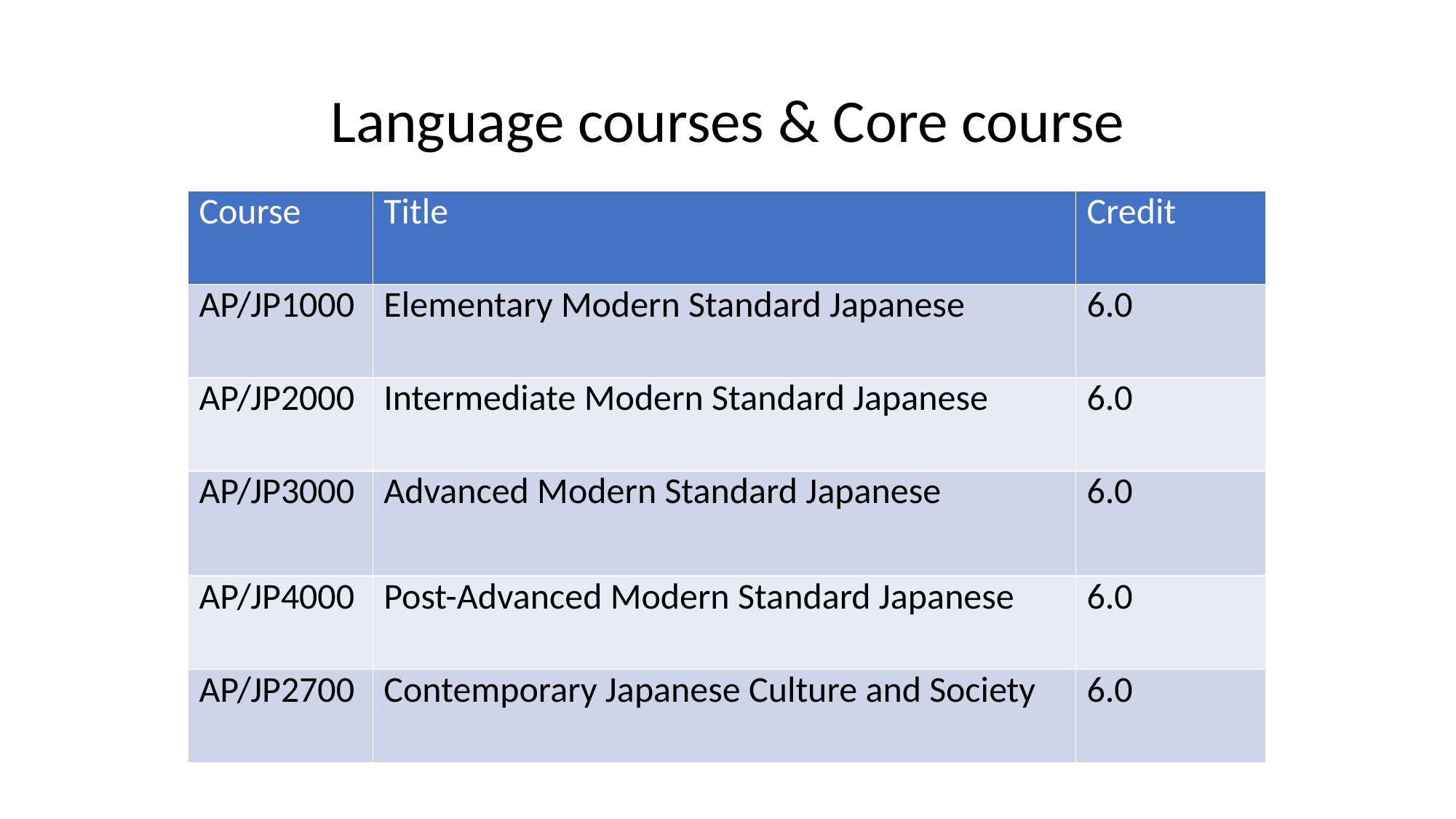

# Language courses & Core course
| Course | Title | Credit |
| --- | --- | --- |
| AP/JP1000 | Elementary Modern Standard Japanese | 6.0 |
| AP/JP2000 | Intermediate Modern Standard Japanese | 6.0 |
| AP/JP3000 | Advanced Modern Standard Japanese | 6.0 |
| AP/JP4000 | Post-Advanced Modern Standard Japanese | 6.0 |
| AP/JP2700 | Contemporary Japanese Culture and Society | 6.0 |